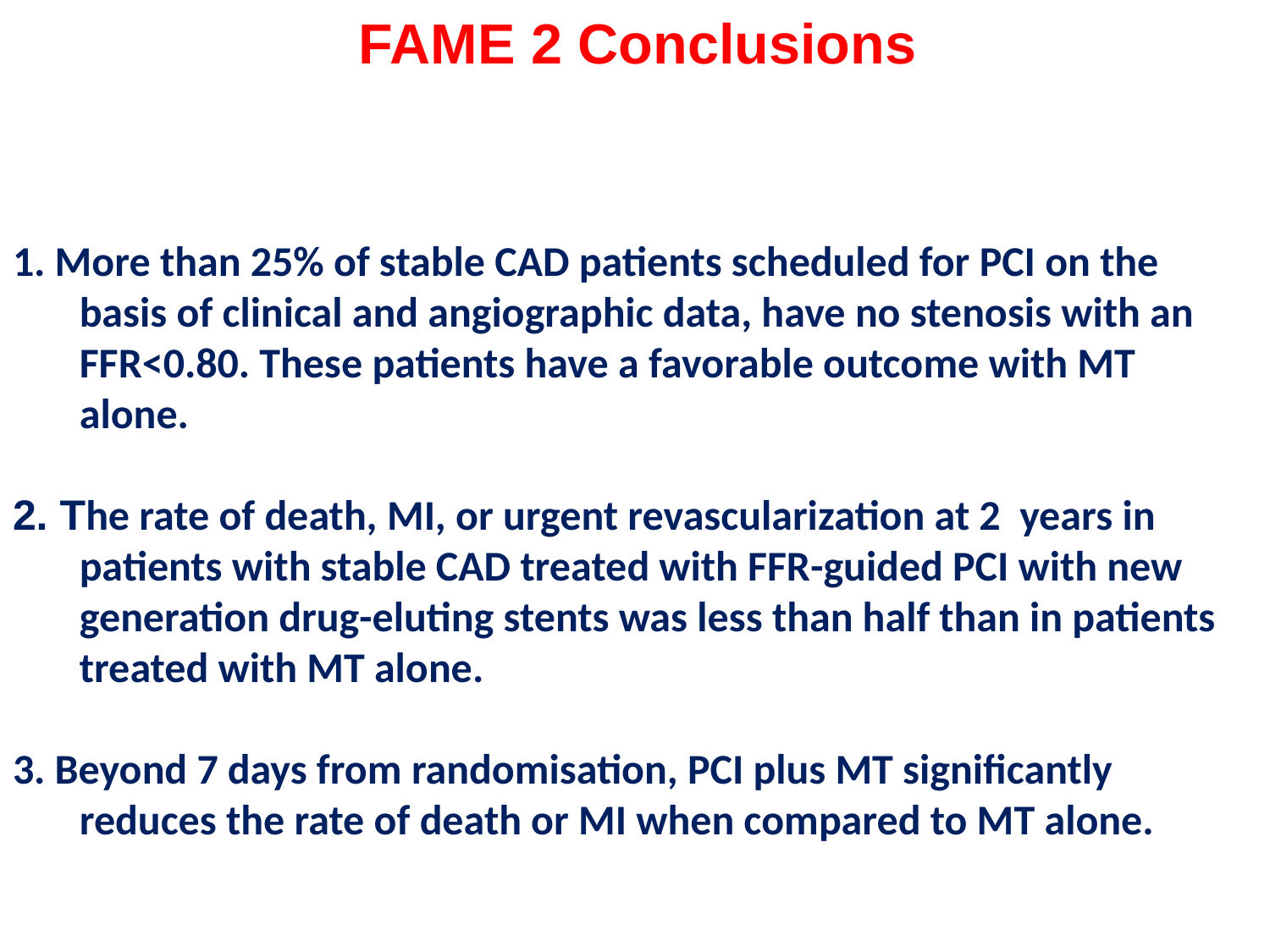

FAME 2 Conclusions
1. More than 25% of stable CAD patients scheduled for PCI on the
       basis of clinical and angiographic data, have no stenosis with an
       FFR<0.80. These patients have a favorable outcome with MT
       alone.

2. The rate of death, MI, or urgent revascularization at 2  years in
       patients with stable CAD treated with FFR-guided PCI with new
       generation drug-eluting stents was less than half than in patients
       treated with MT alone.

3. Beyond 7 days from randomisation, PCI plus MT significantly
       reduces the rate of death or MI when compared to MT alone.